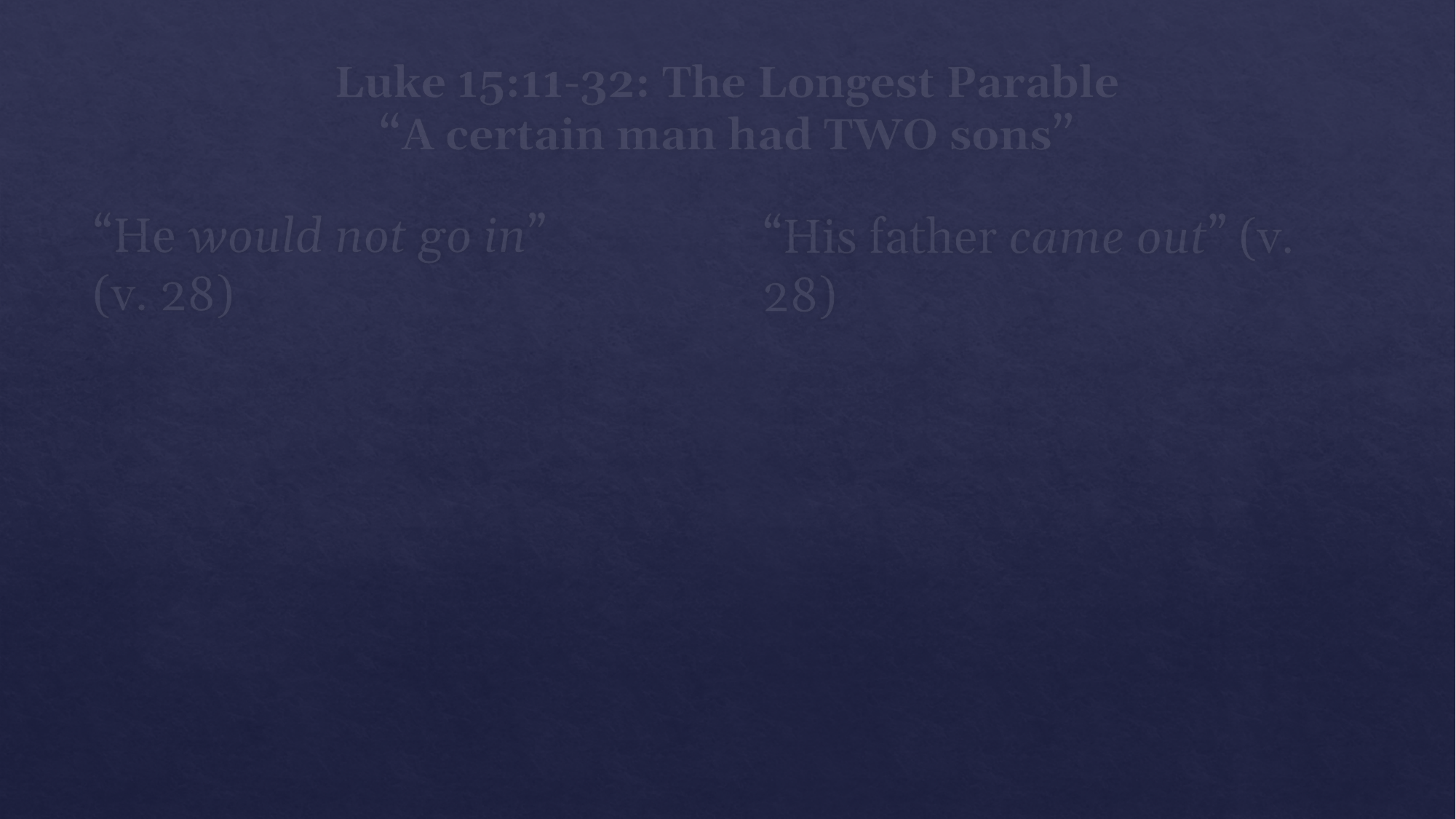

# Luke 15:11-32: The Longest Parable “A certain man had TWO sons”
“He would not go in” (v. 28)
“His father came out” (v. 28)